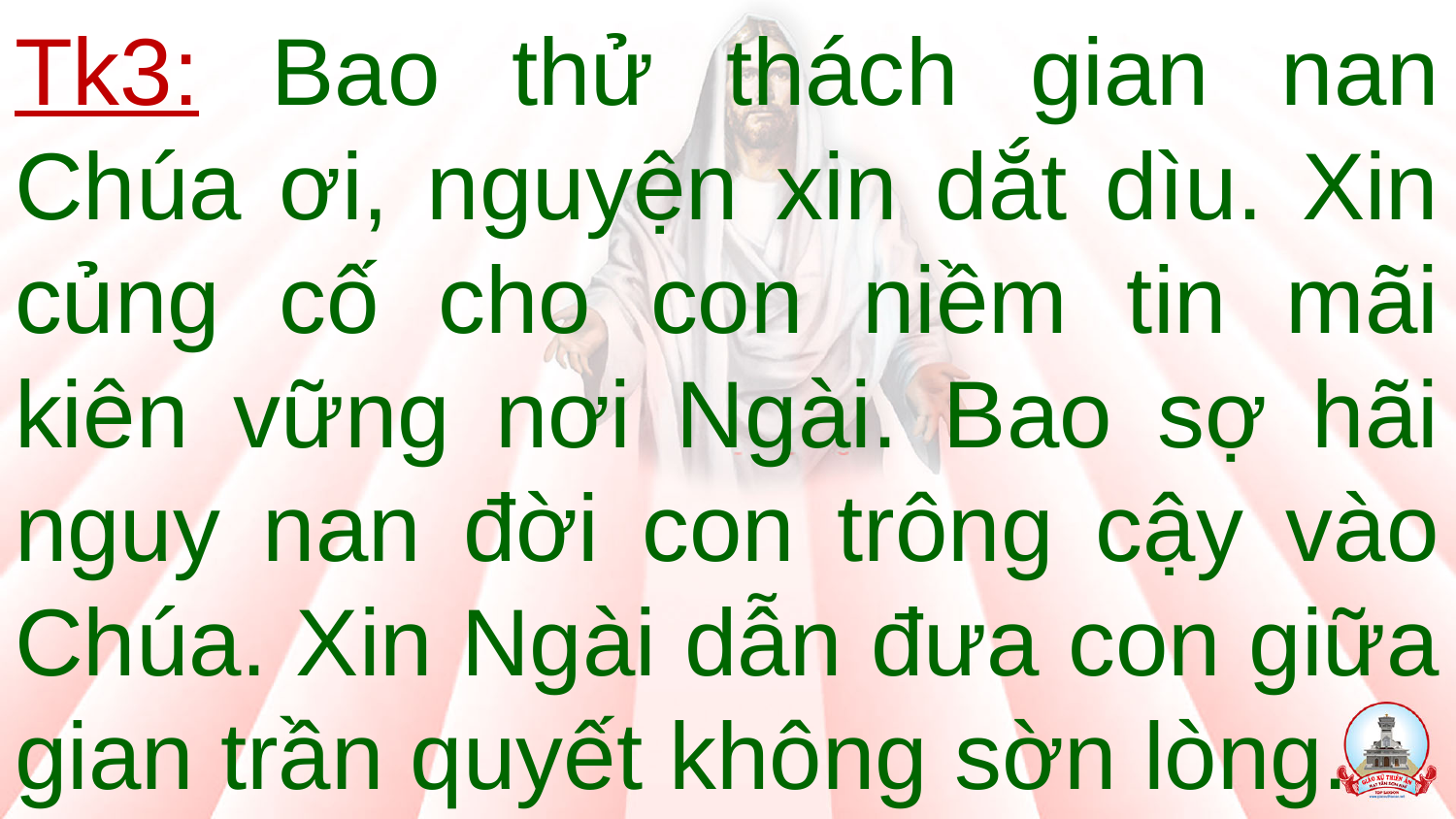

# Tk3: Bao thử thách gian nan Chúa ơi, nguyện xin dắt dìu. Xin củng cố cho con niềm tin mãi kiên vững nơi Ngài. Bao sợ hãi nguy nan đời con trông cậy vào Chúa. Xin Ngài dẫn đưa con giữa gian trần quyết không sờn lòng.